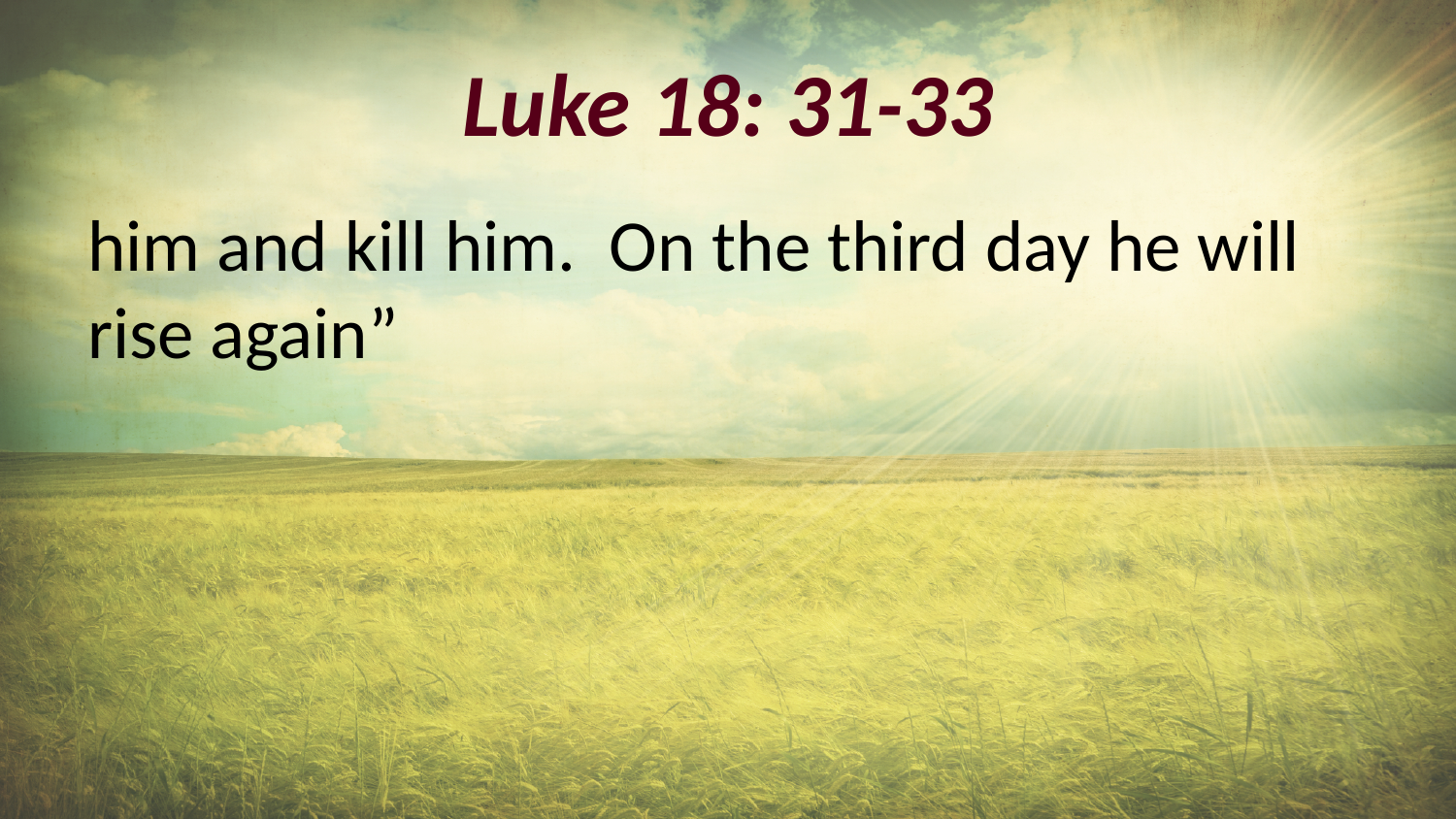

# Luke 18: 31-33
him and kill him.  On the third day he will rise again”